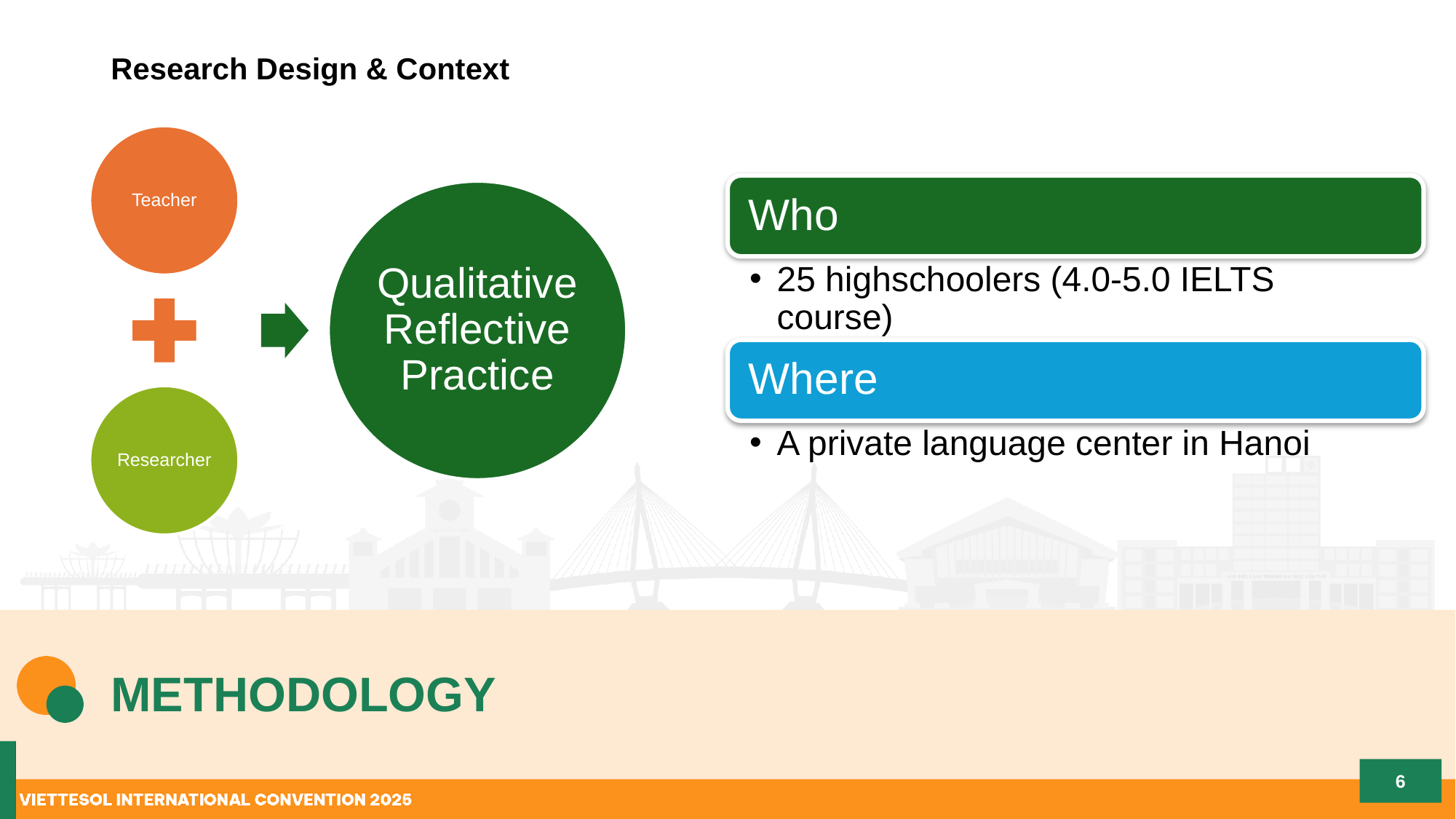

Research Design & Context
Teacher

Researcher

Qualitative Reflective Practice
Who
25 highschoolers (4.0-5.0 IELTS course)
Where
A private language center in Hanoi
# METHODOLOGY
6